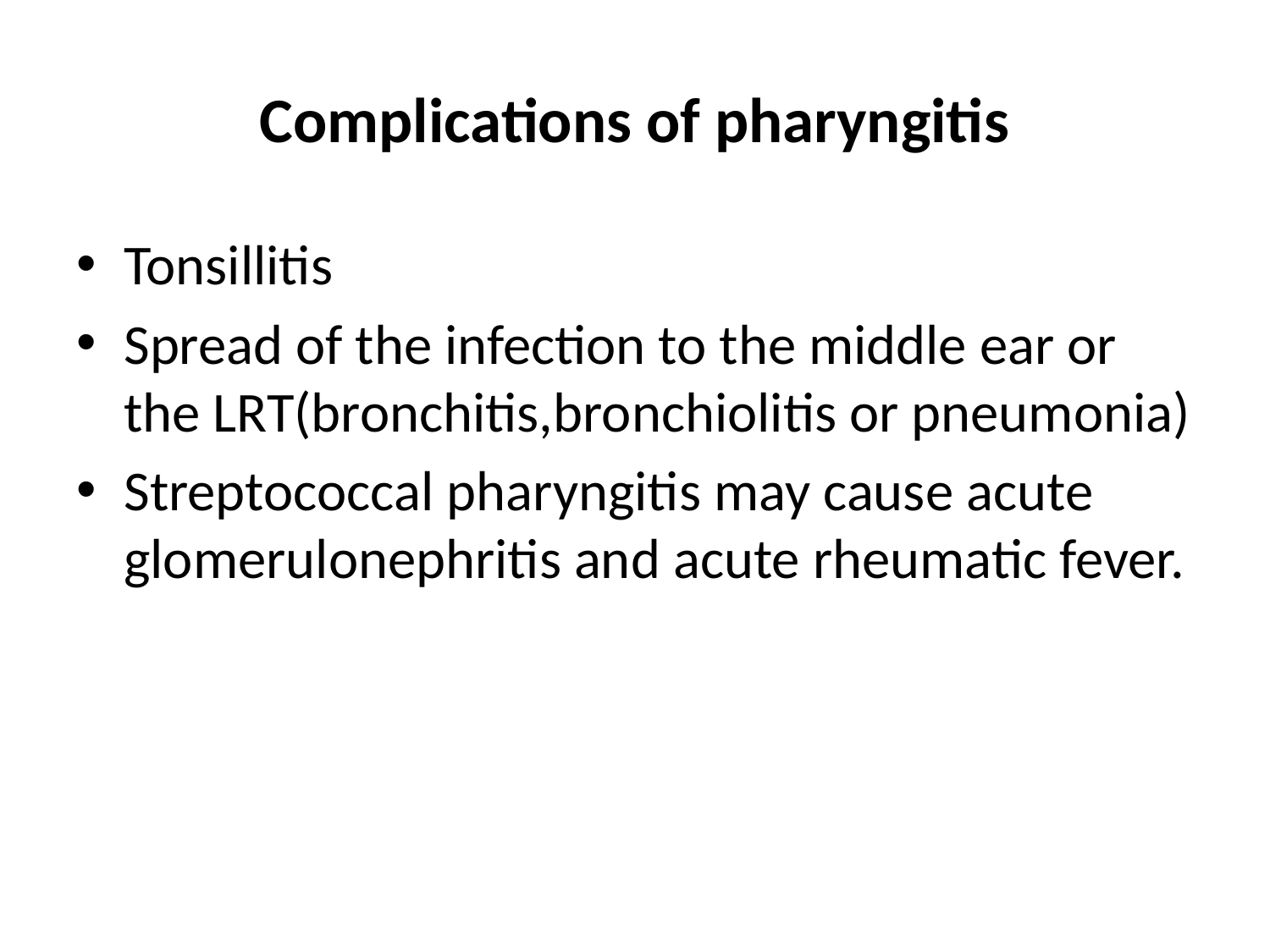

# Complications of pharyngitis
Tonsillitis
Spread of the infection to the middle ear or the LRT(bronchitis,bronchiolitis or pneumonia)
Streptococcal pharyngitis may cause acute glomerulonephritis and acute rheumatic fever.